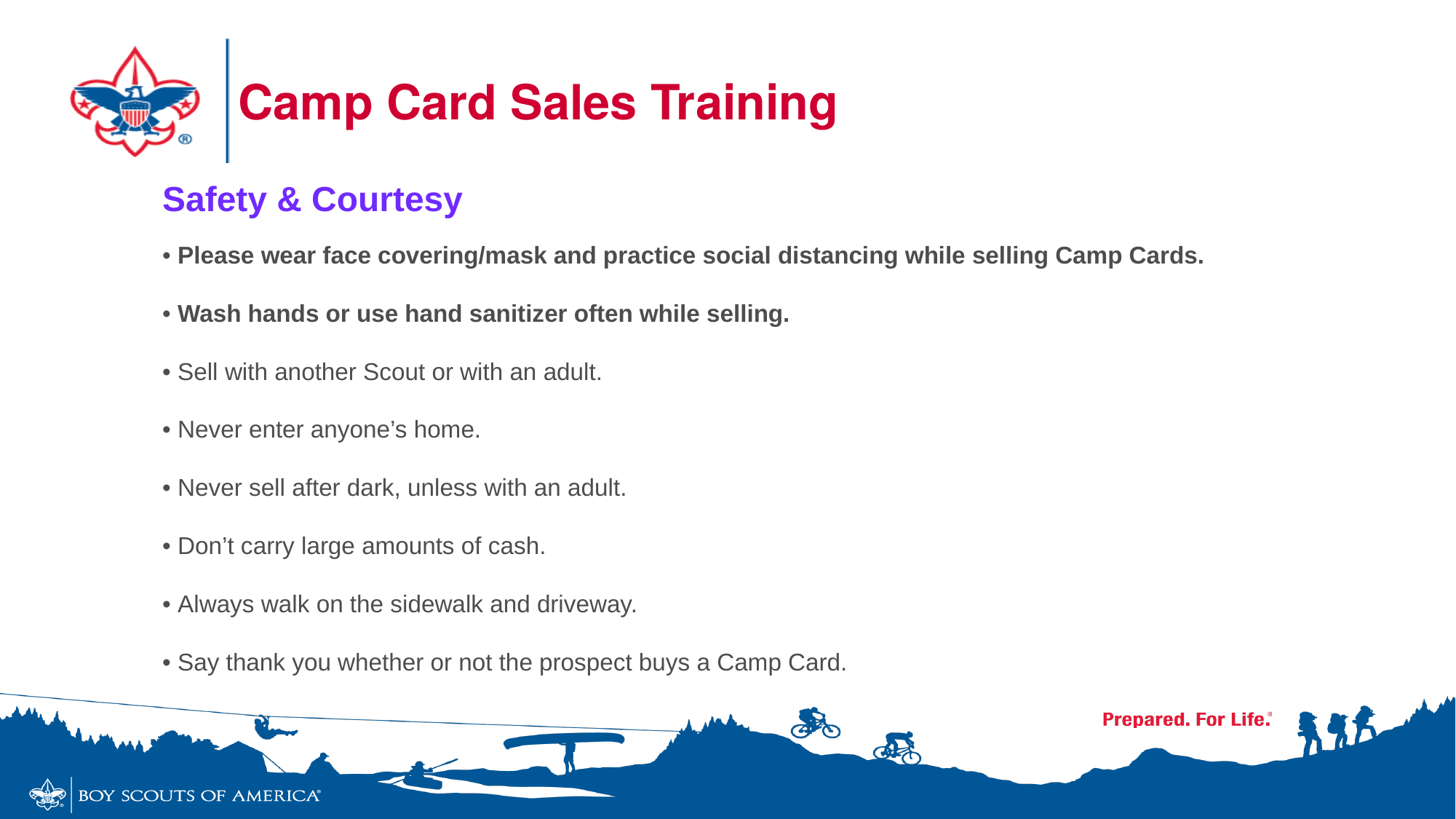

# Camp Card Sales Training
Safety & Courtesy

• Please wear face covering/mask and practice social distancing while selling Camp Cards.

• Wash hands or use hand sanitizer often while selling.

• Sell with another Scout or with an adult.

• Never enter anyone’s home.

• Never sell after dark, unless with an adult.

• Don’t carry large amounts of cash.

• Always walk on the sidewalk and driveway.

• Say thank you whether or not the prospect buys a Camp Card.